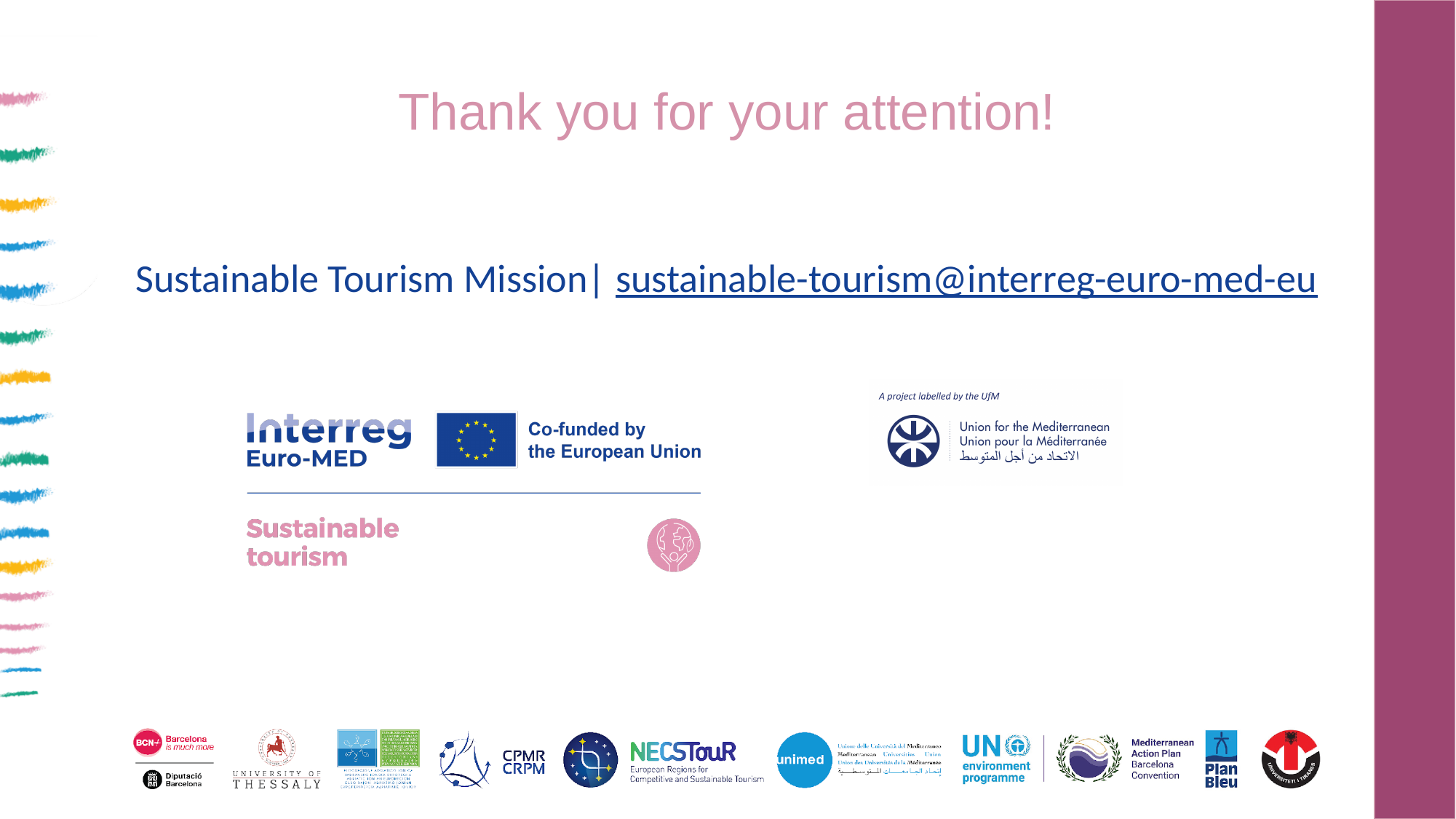

Thank you for your attention!
Sustainable Tourism Mission| sustainable-tourism@interreg-euro-med-eu